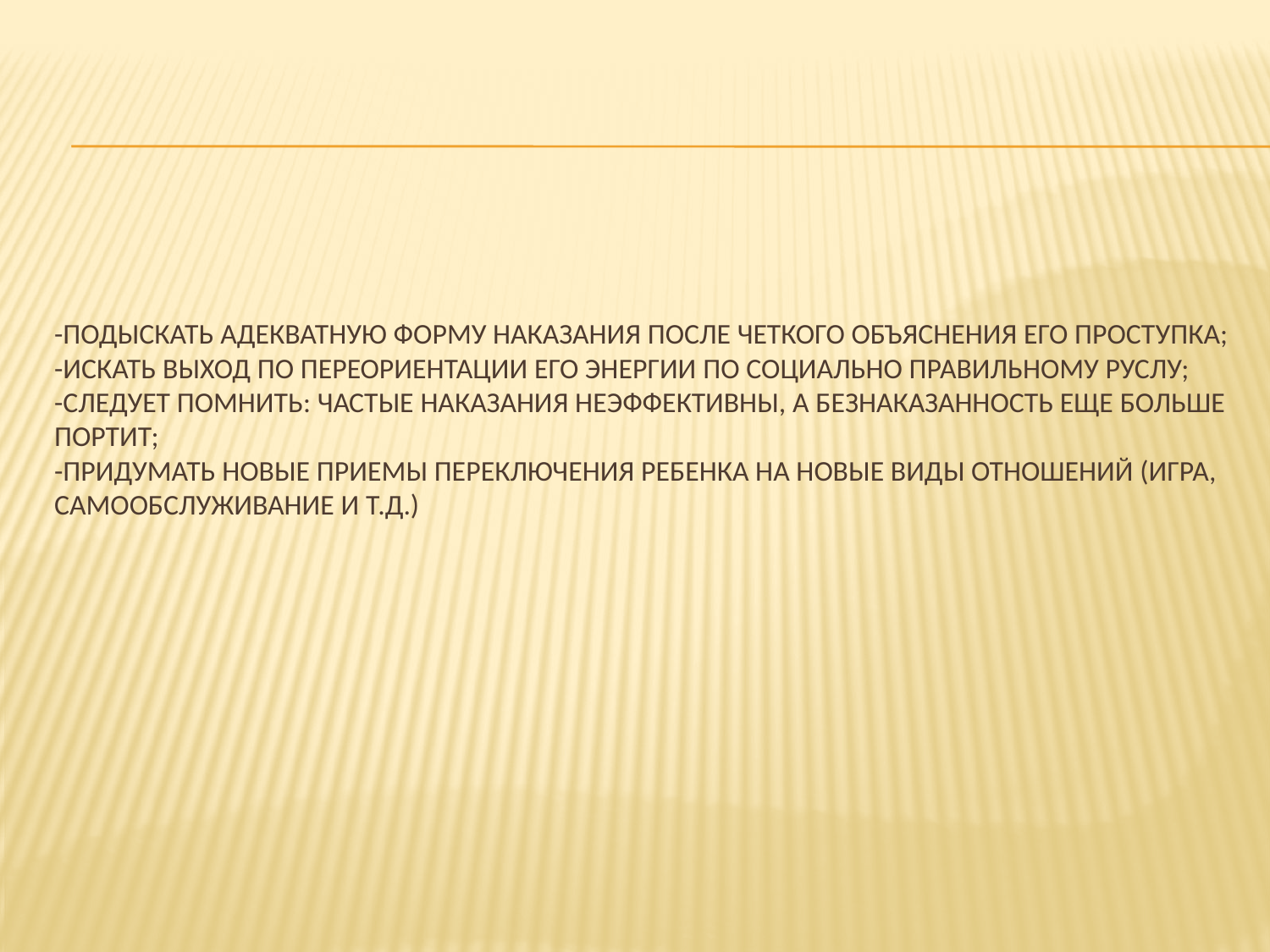

# -подыскать адекватную форму наказания после четкого объяснения его проступка; -искать выход по переориентации его энергии по социально правильному руслу; -следует помнить: частые наказания неэффективны, а безнаказанность еще больше портит; -придумать новые приемы переключения ребенка на новые виды отношений (игра, самообслуживание и т.д.)